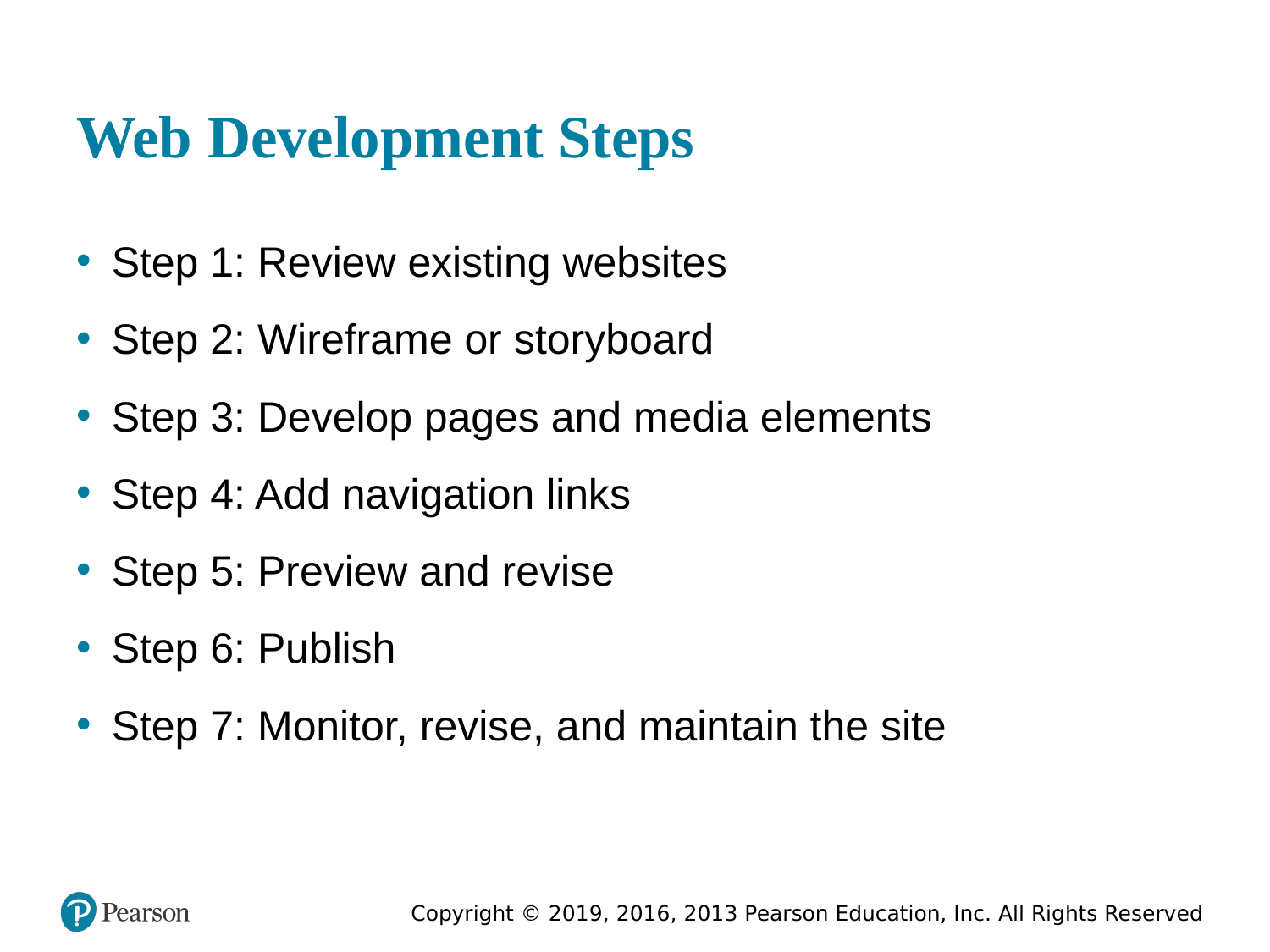

# Web Development Steps
Step 1: Review existing websites
Step 2: Wireframe or storyboard
Step 3: Develop pages and media elements
Step 4: Add navigation links
Step 5: Preview and revise
Step 6: Publish
Step 7: Monitor, revise, and maintain the site